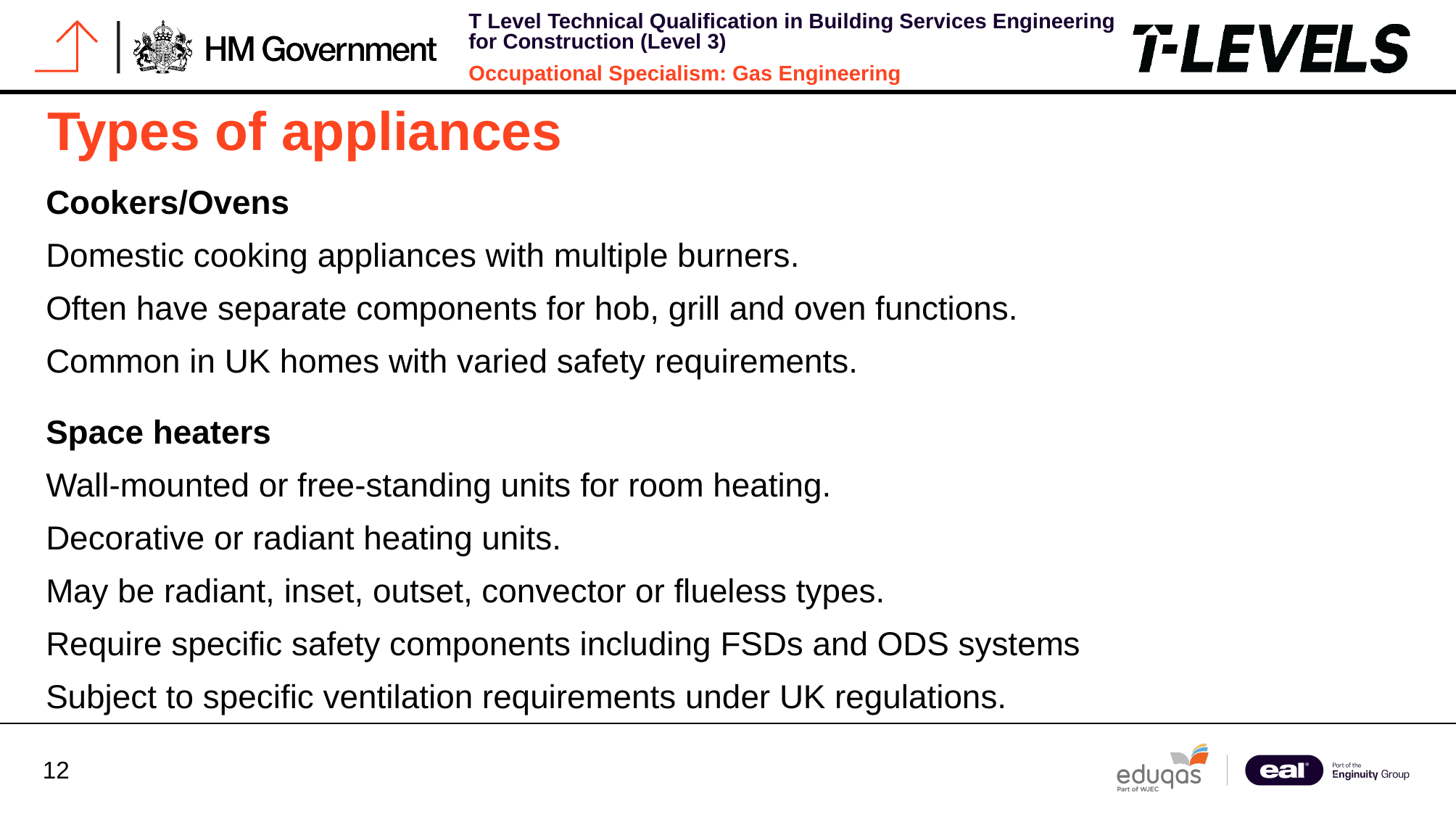

# Types of appliances
Cookers/Ovens
Domestic cooking appliances with multiple burners.
Often have separate components for hob, grill and oven functions.
Common in UK homes with varied safety requirements.
Space heaters
Wall-mounted or free-standing units for room heating.
Decorative or radiant heating units.
May be radiant, inset, outset, convector or flueless types.
Require specific safety components including FSDs and ODS systems
Subject to specific ventilation requirements under UK regulations.